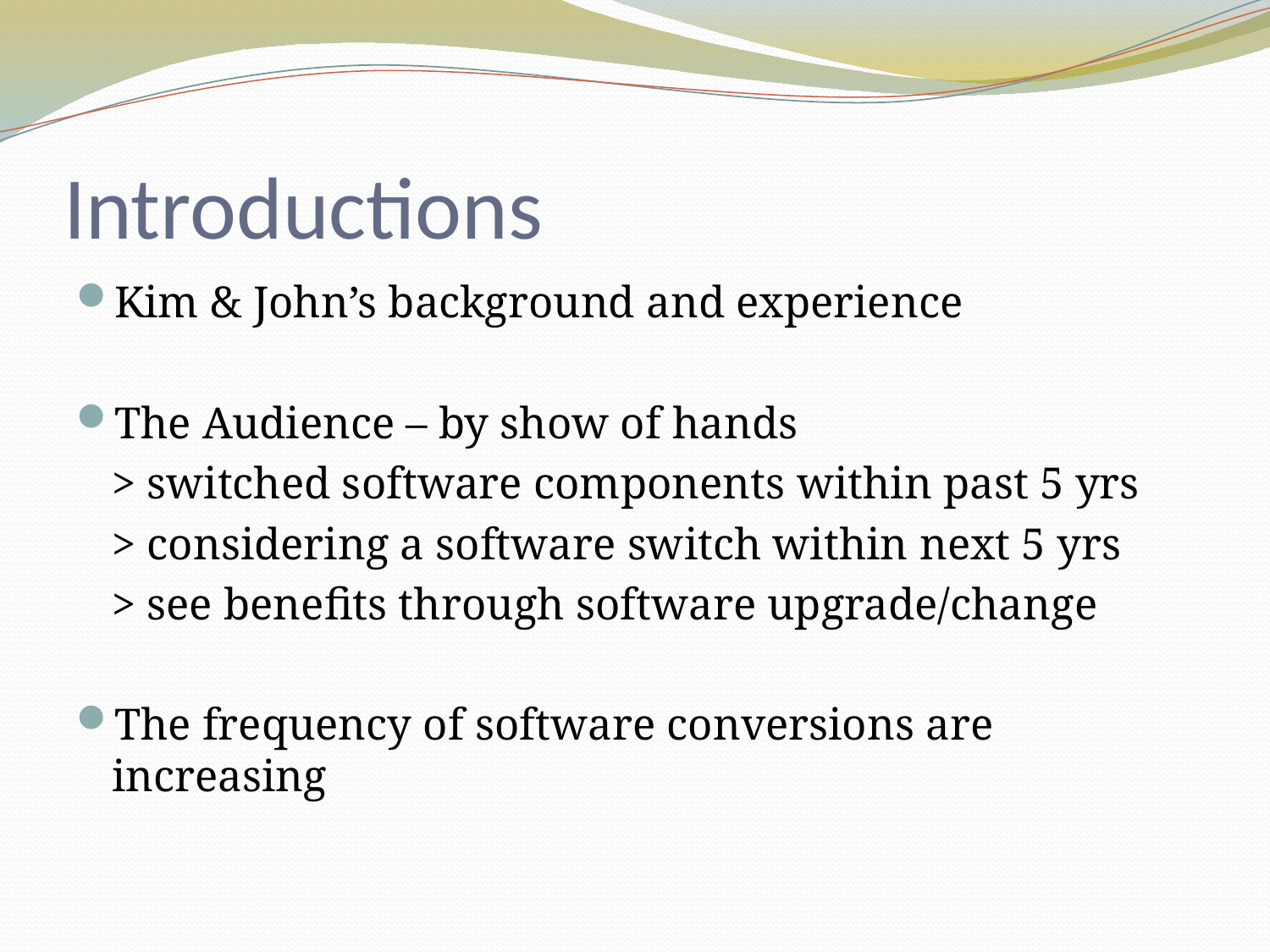

# Introductions
Kim & John’s background and experience

The Audience – by show of hands
		> switched software components within past 5 yrs
		> considering a software switch within next 5 yrs
		> see benefits through software upgrade/change

The frequency of software conversions are increasing